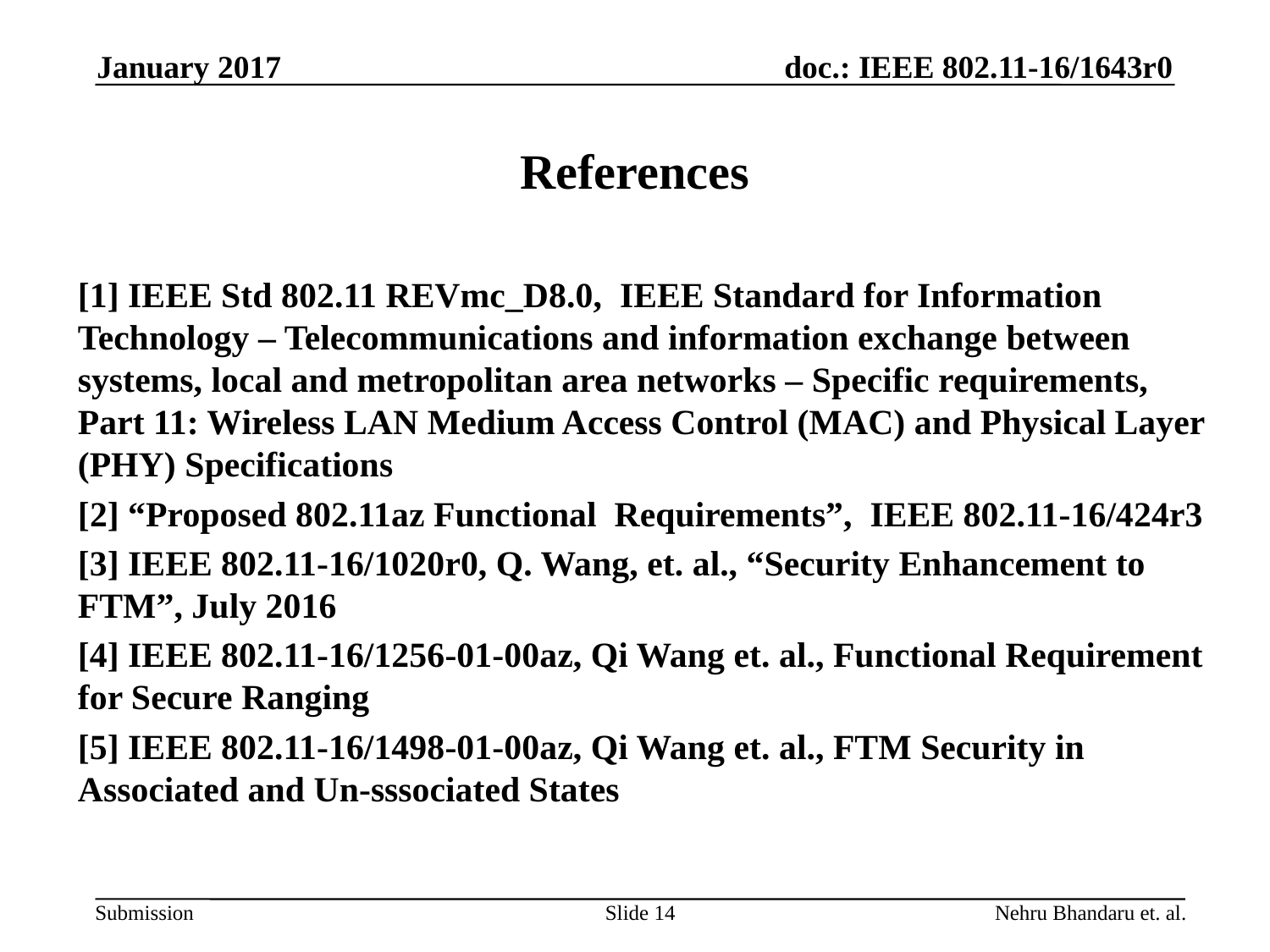

January 2017
# References
[1] IEEE Std 802.11 REVmc_D8.0,  IEEE Standard for Information Technology – Telecommunications and information exchange between systems, local and metropolitan area networks – Specific requirements, Part 11: Wireless LAN Medium Access Control (MAC) and Physical Layer (PHY) Specifications
[2] “Proposed 802.11az Functional  Requirements”,  IEEE 802.11-16/424r3
[3] IEEE 802.11-16/1020r0, Q. Wang, et. al., “Security Enhancement to FTM”, July 2016
[4] IEEE 802.11-16/1256-01-00az, Qi Wang et. al., Functional Requirement for Secure Ranging
[5] IEEE 802.11-16/1498-01-00az, Qi Wang et. al., FTM Security in Associated and Un-sssociated States

Slide 14
Nehru Bhandaru et. al.